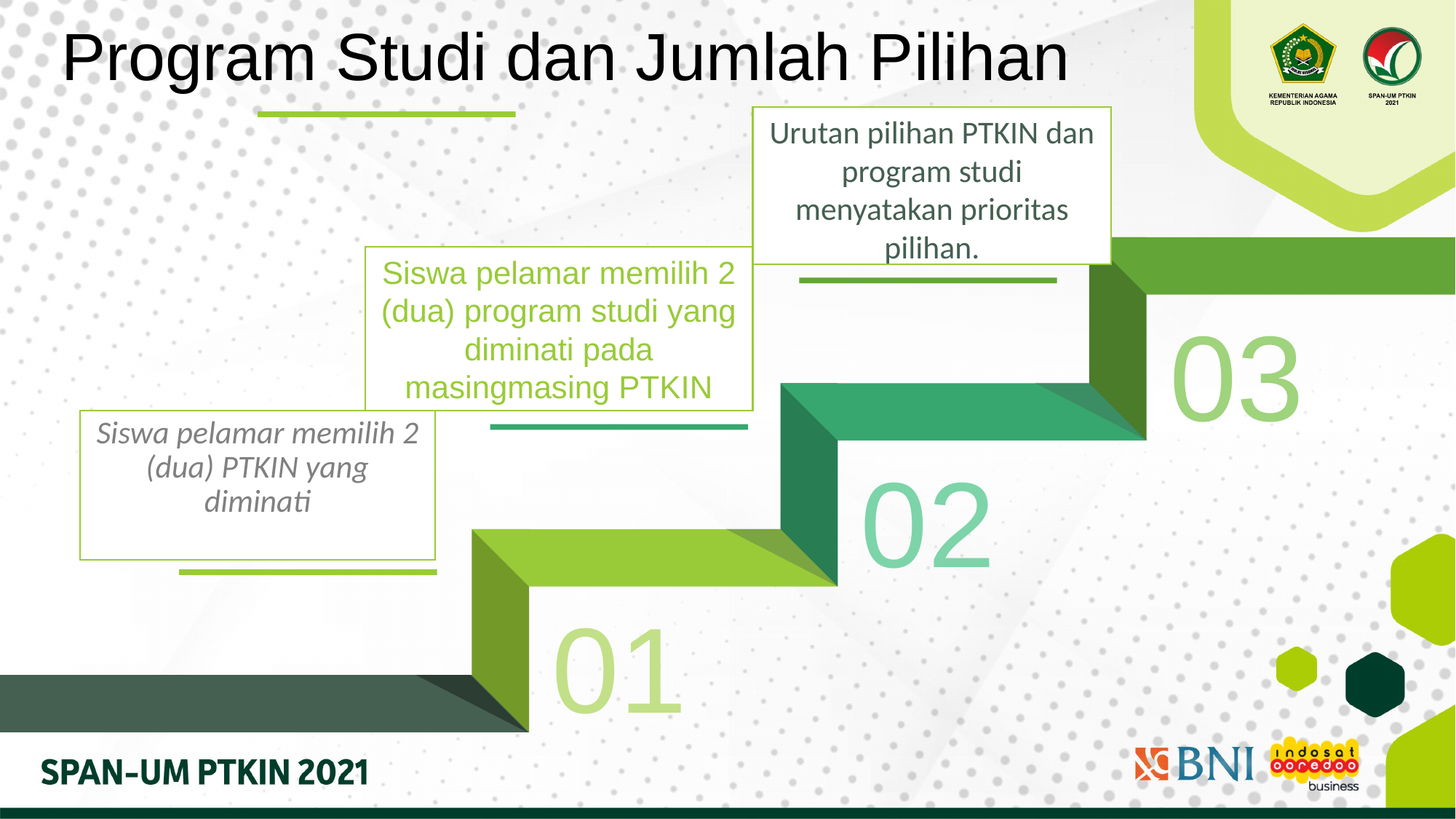

# Program Studi dan Jumlah Pilihan
Urutan pilihan PTKIN dan program studi menyatakan prioritas pilihan.
Siswa pelamar memilih 2 (dua) program studi yang diminati pada masingmasing PTKIN
Siswa pelamar memilih 2 (dua) PTKIN yang diminati